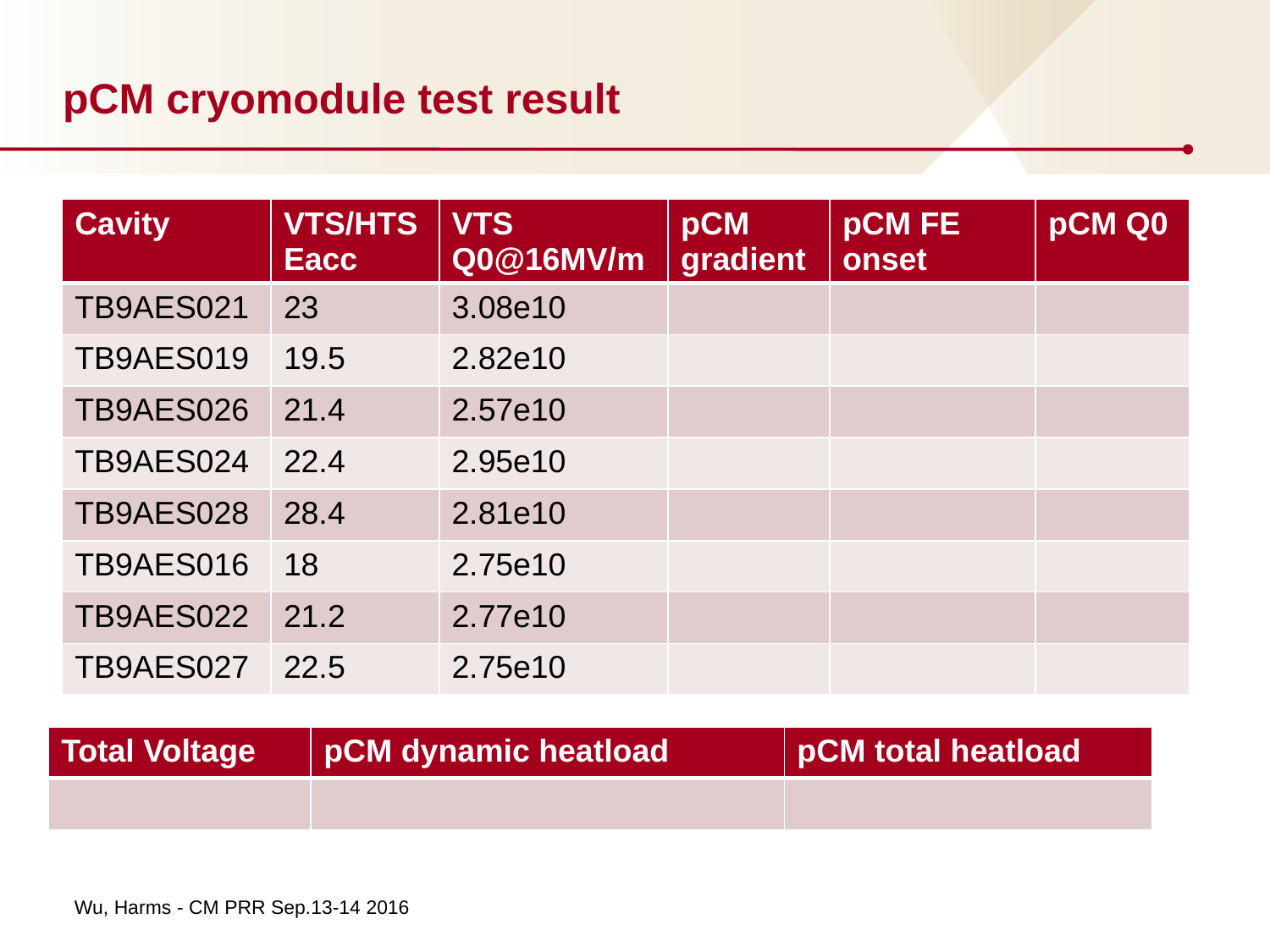

# pCM cryomodule test result
| Cavity | VTS/HTS Eacc | VTS Q0@16MV/m | pCM gradient | pCM FE onset | pCM Q0 |
| --- | --- | --- | --- | --- | --- |
| TB9AES021 | 23 | 3.08e10 |  |  |  |
| TB9AES019 | 19.5 | 2.82e10 |  |  |  |
| TB9AES026 | 21.4 | 2.57e10 |  |  |  |
| TB9AES024 | 22.4 | 2.95e10 |  |  |  |
| TB9AES028 | 28.4 | 2.81e10 |  |  |  |
| TB9AES016 | 18 | 2.75e10 |  |  |  |
| TB9AES022 | 21.2 | 2.77e10 |  |  |  |
| TB9AES027 | 22.5 | 2.75e10 |  |  |  |
| Total Voltage | pCM dynamic heatload | pCM total heatload |
| --- | --- | --- |
|  |  |  |
Wu, Harms - CM PRR Sep.13-14 2016